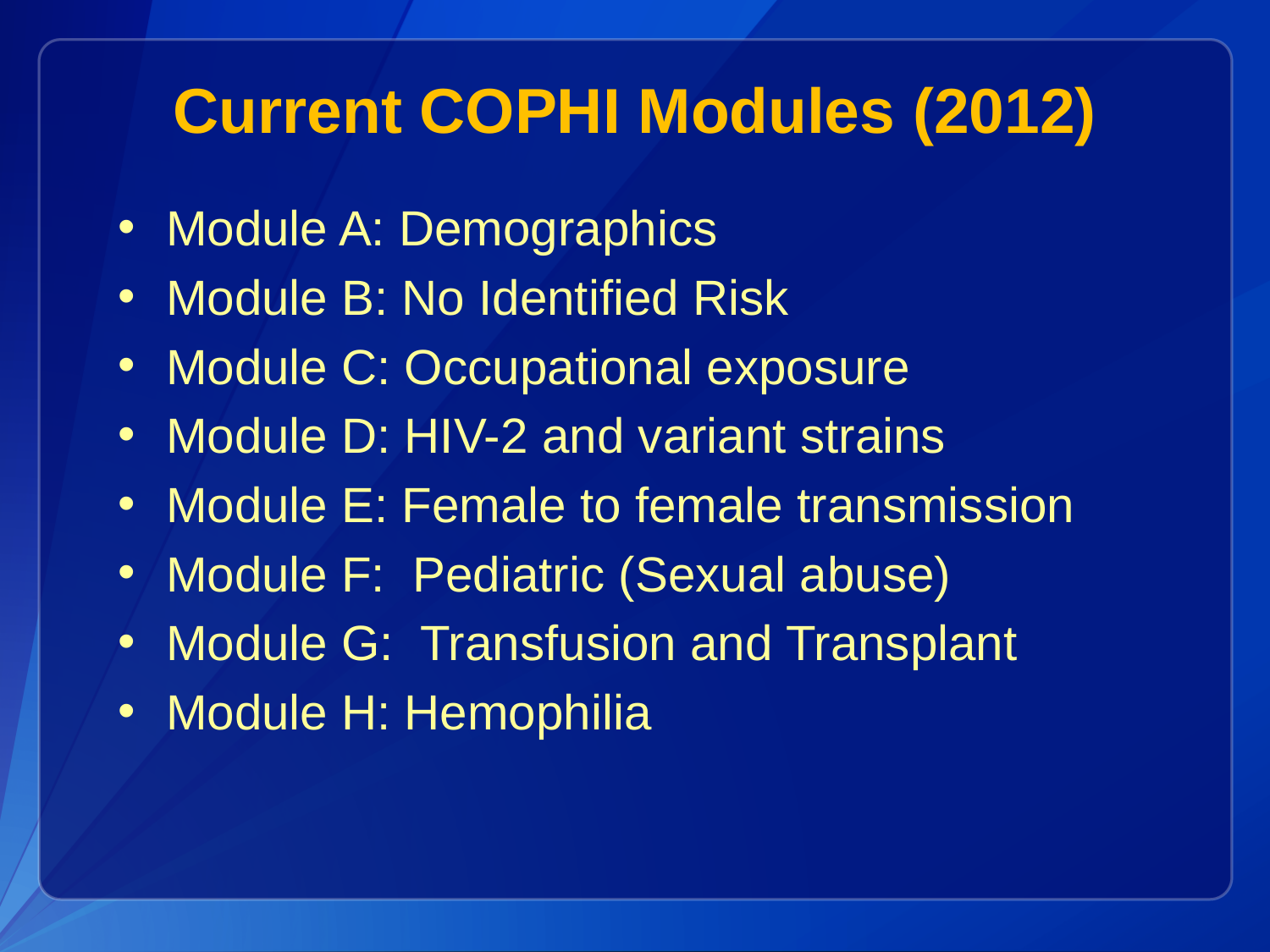

# Current COPHI Modules (2012)
Module A: Demographics
Module B: No Identified Risk
Module C: Occupational exposure
Module D: HIV-2 and variant strains
Module E: Female to female transmission
Module F:  Pediatric (Sexual abuse)
Module G:  Transfusion and Transplant
Module H: Hemophilia